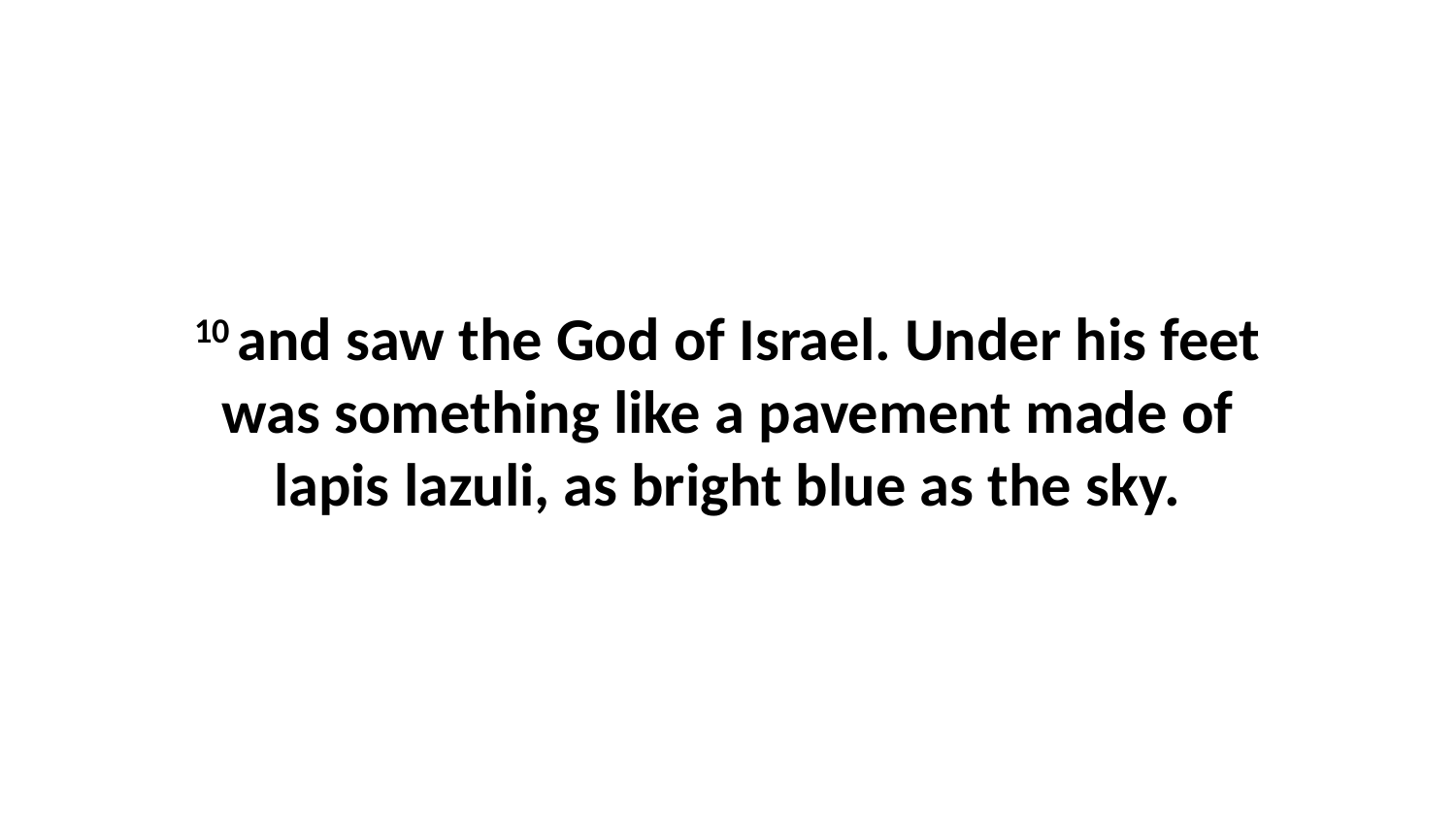

10 and saw the God of Israel. Under his feet was something like a pavement made of lapis lazuli, as bright blue as the sky.